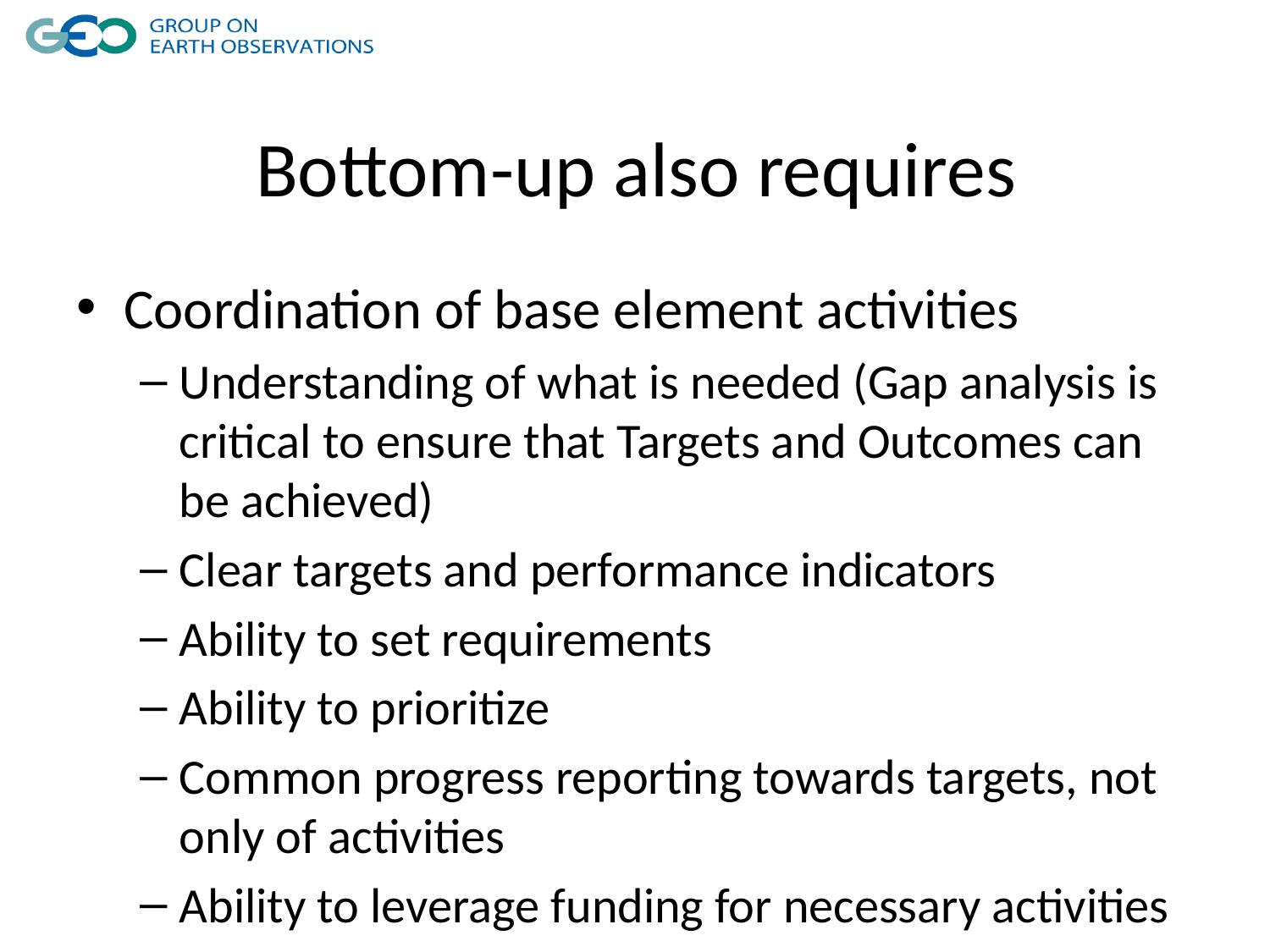

# Bottom-up also requires
Coordination of base element activities
Understanding of what is needed (Gap analysis is critical to ensure that Targets and Outcomes can be achieved)
Clear targets and performance indicators
Ability to set requirements
Ability to prioritize
Common progress reporting towards targets, not only of activities
Ability to leverage funding for necessary activities